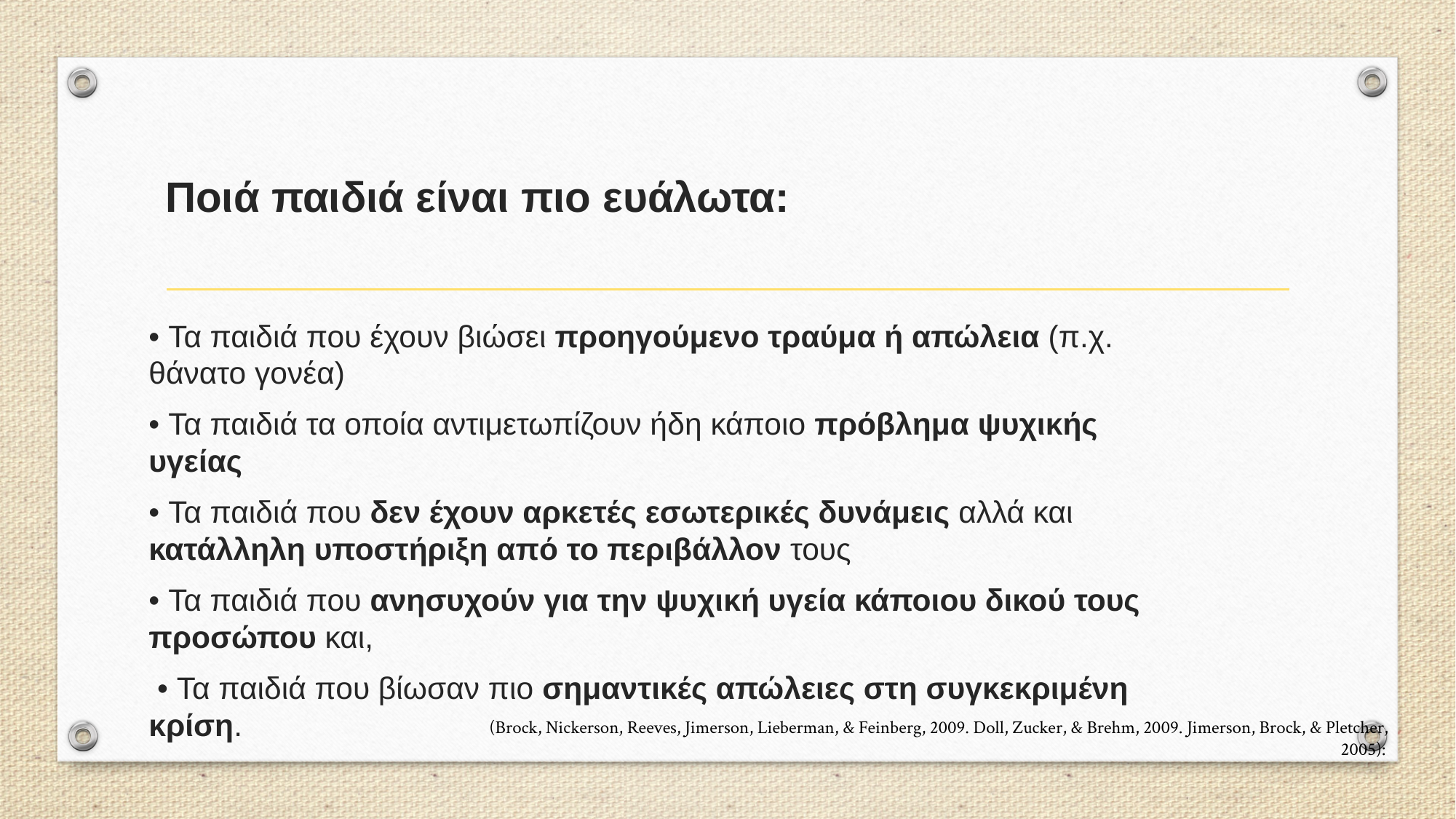

# Ποιά παιδιά είναι πιο ευάλωτα:
• Τα παιδιά που έχουν βιώσει προηγούμενο τραύμα ή απώλεια (π.χ. θάνατο γονέα)
• Τα παιδιά τα οποία αντιμετωπίζουν ήδη κάποιο πρόβλημα ψυχικής υγείας
• Τα παιδιά που δεν έχουν αρκετές εσωτερικές δυνάμεις αλλά και κατάλληλη υποστήριξη από το περιβάλλον τους
• Τα παιδιά που ανησυχούν για την ψυχική υγεία κάποιου δικού τους προσώπου και,
 • Τα παιδιά που βίωσαν πιο σημαντικές απώλειες στη συγκεκριμένη κρίση.
(Brock, Nickerson, Reeves, Jimerson, Lieberman, & Feinberg, 2009. Doll, Zucker, & Brehm, 2009. Jimerson, Brock, & Pletcher, 2005):